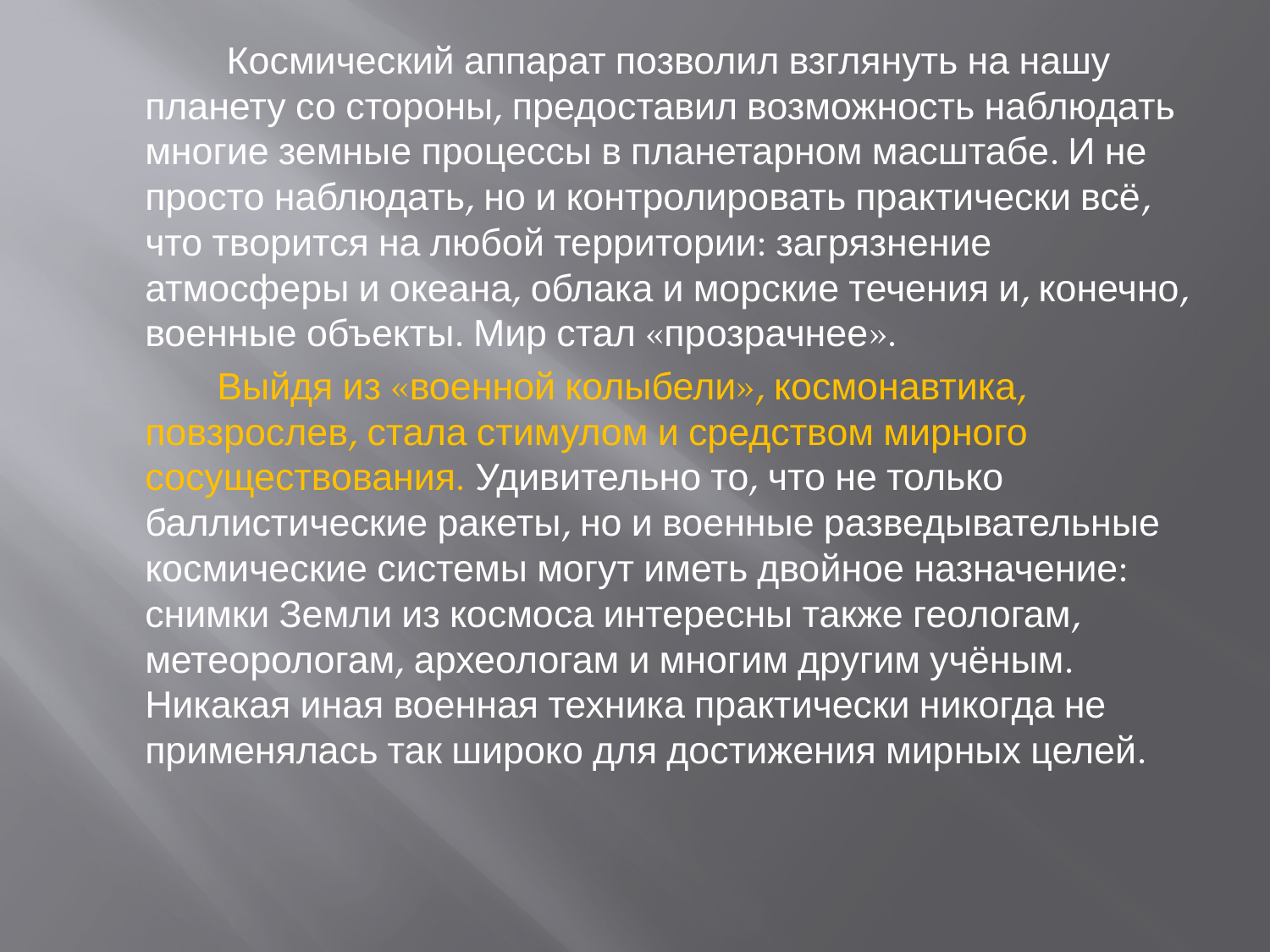

Космический аппарат позволил взглянуть на нашу  планету со стороны, предоставил возможность наблюдать многие земные процессы в планетарном масштабе. И не просто наблюдать, но и контролировать практически всё,  что творится на любой территории: загрязнение атмосферы и океана, облака и морские течения и, конечно, военные объекты. Мир стал «прозрачнее».
             Выйдя из «военной колыбели», космонавтика, повзрослев, стала стимулом и средством мирного сосуществования. Удивительно то, что не только баллистические ракеты, но и военные разведывательные космические системы могут иметь двойное назначение: снимки Земли из космоса интересны также геологам, метеорологам, археологам и многим другим учёным. Никакая иная военная техника практически никогда не применялась так широко для достижения мирных целей.

#